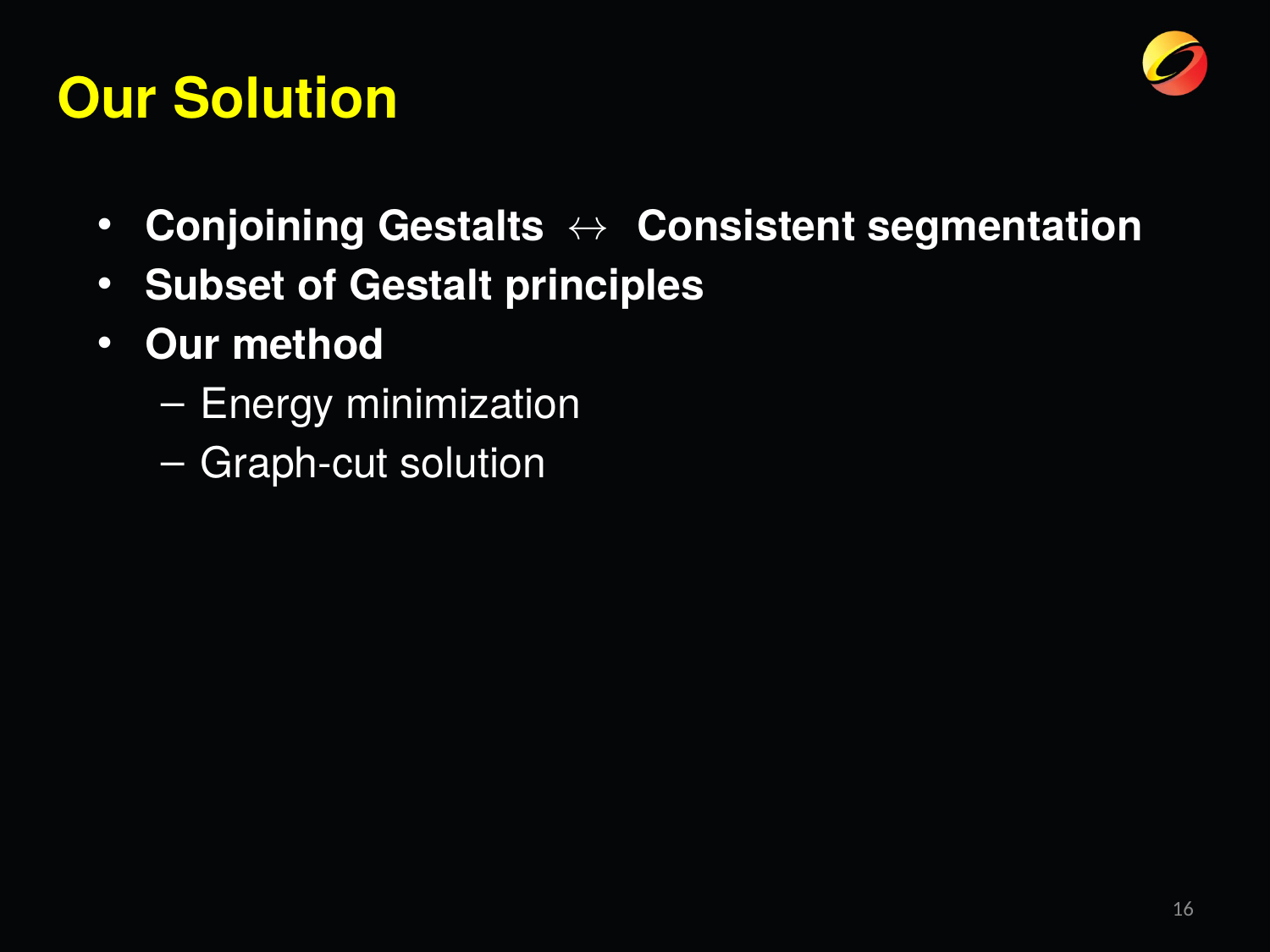

# Our Solution
Conjoining Gestalts  ↔   Consistent segmentation
Subset of Gestalt principles
Our method
Energy minimization
Graph-cut solution

16